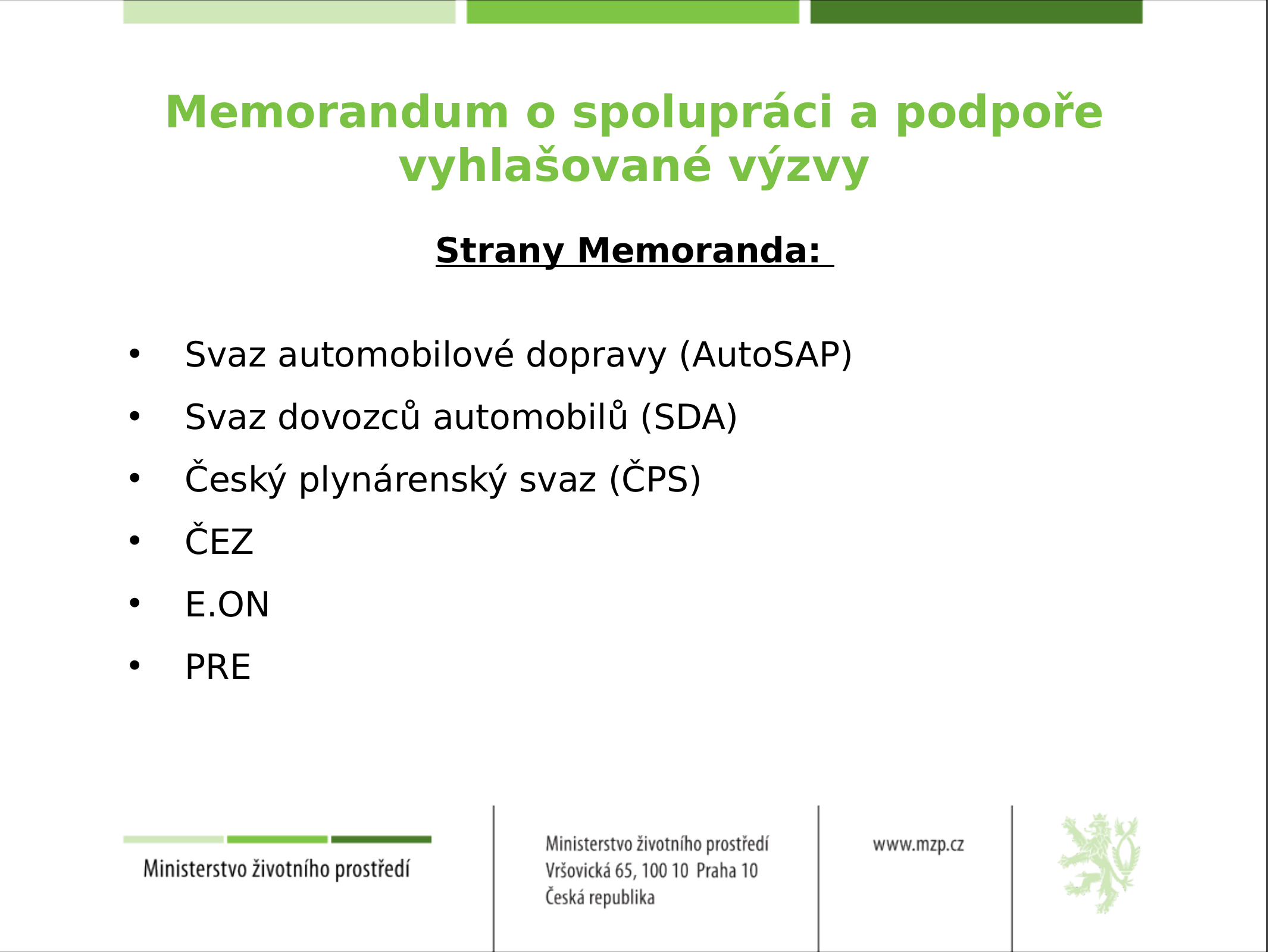

# Memorandum o spolupráci a podpoře vyhlašované výzvy
Strany Memoranda:

Svaz automobilové dopravy (AutoSAP)
Svaz dovozců automobilů (SDA)
Český plynárenský svaz (ČPS)
ČEZ
E.ON
PRE